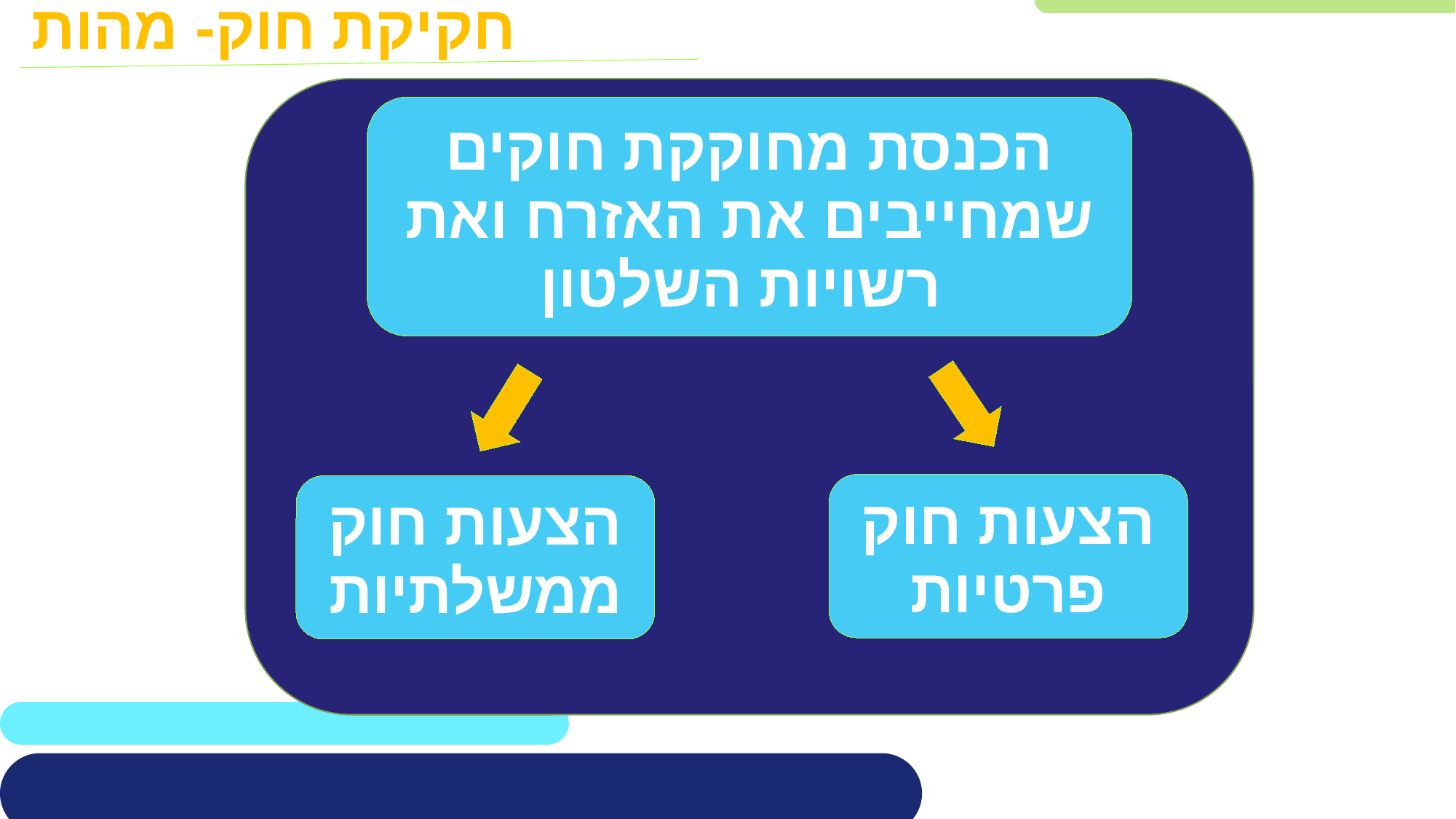

חקיקת חוק- מהות

הכנסת מחוקקת חוקים שמחייבים את האזרח ואת רשויות השלטון

הצעות חוק פרטיות
הצעות חוק ממשלתיות